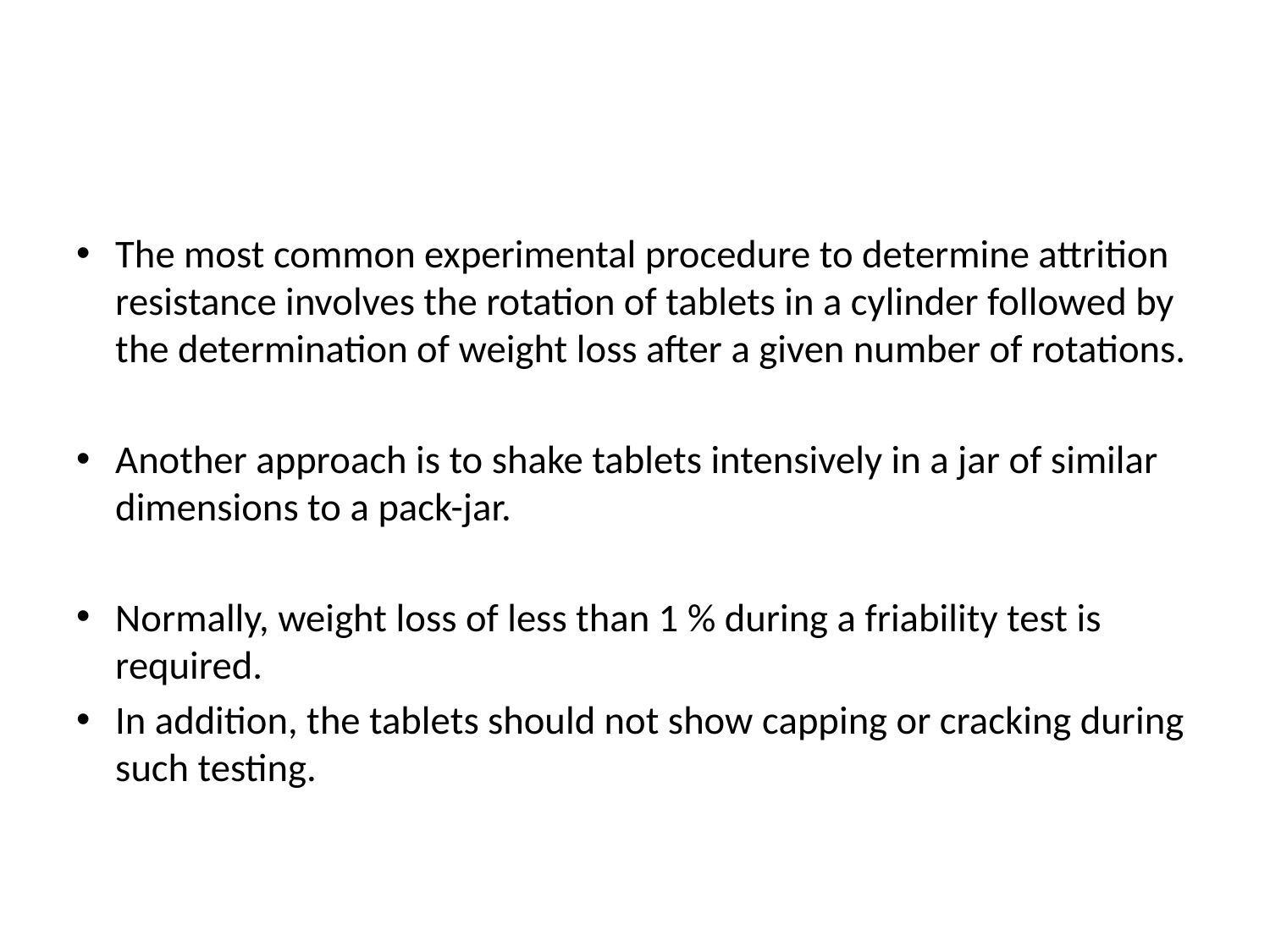

#
The most common experimental procedure to determine attrition resistance involves the rotation of tablets in a cylinder followed by the determination of weight loss after a given number of rotations.

Another approach is to shake tablets intensively in a jar of similar dimensions to a pack-jar.

Normally, weight loss of less than 1 % during a friability test is required.
In addition, the tablets should not show capping or cracking during such testing.